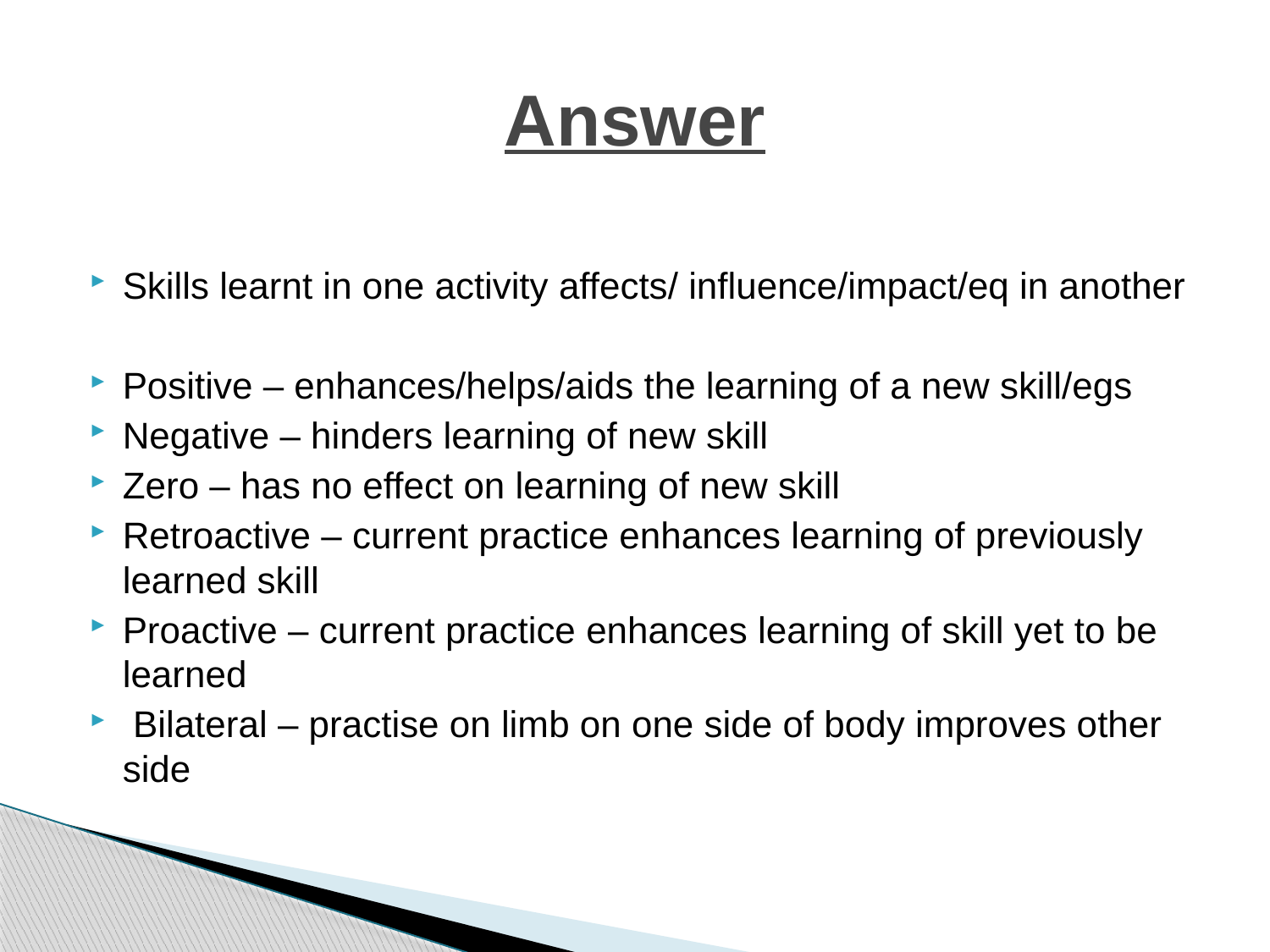

# Answer

Skills learnt in one activity affects/ influence/impact/eq in another

Positive – enhances/helps/aids the learning of a new skill/egs
Negative – hinders learning of new skill
Zero – has no effect on learning of new skill
Retroactive – current practice enhances learning of previously learned skill
Proactive – current practice enhances learning of skill yet to be learned
 Bilateral – practise on limb on one side of body improves other side